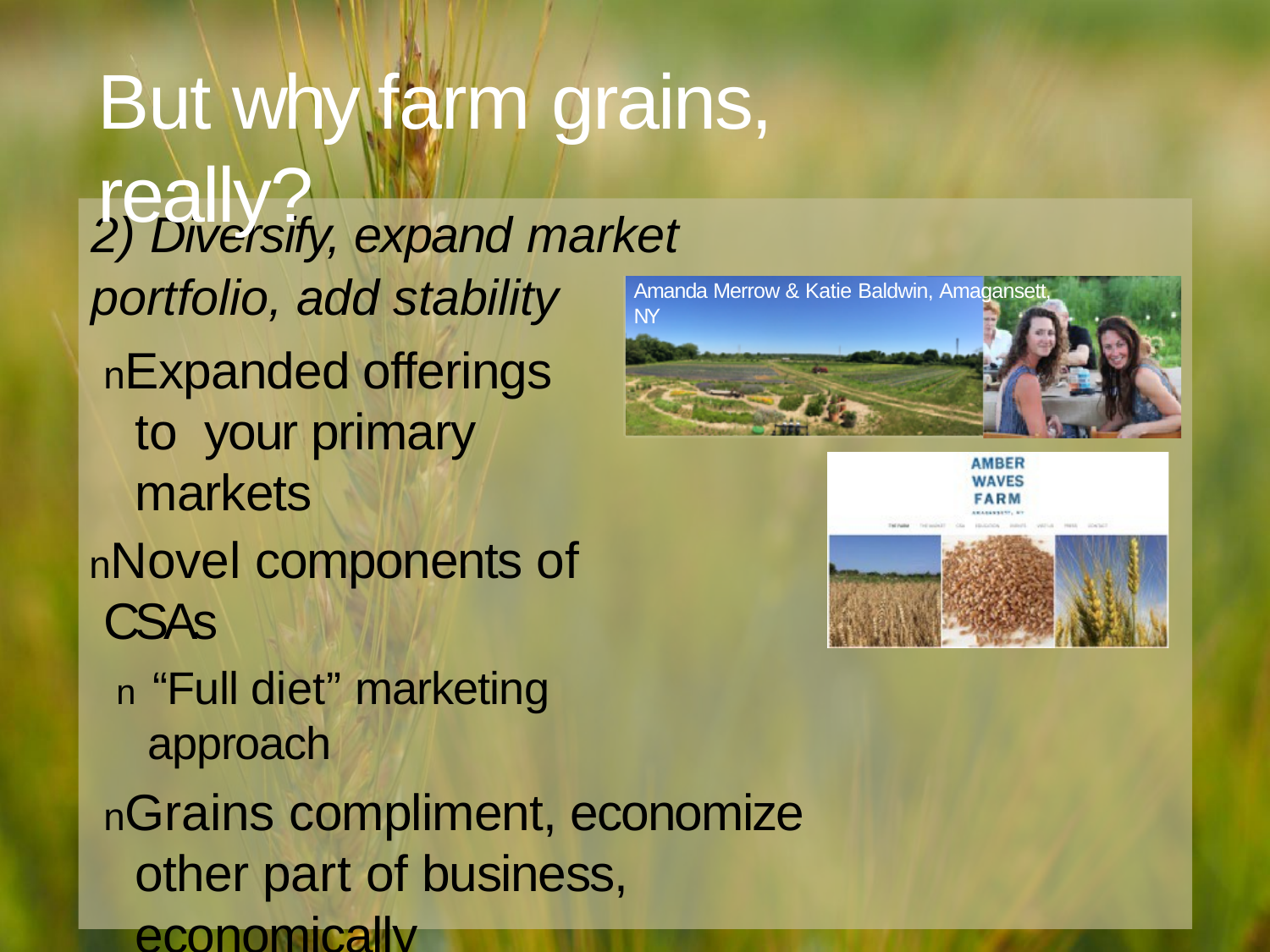

# But why farm grains, really?

2) Diversify, expand market
portfolio, add stability
nExpanded offerings to  your primary markets
nNovel components of CSAs
n “Full diet” marketing approach
nGrains compliment, economize  other part of business, economically
nAdd non-perishable product
(relatively!) to your sales strategy- i.e. does not  need to be sold immediately
Amanda Merrow & Katie Baldwin, Amagansett, NY